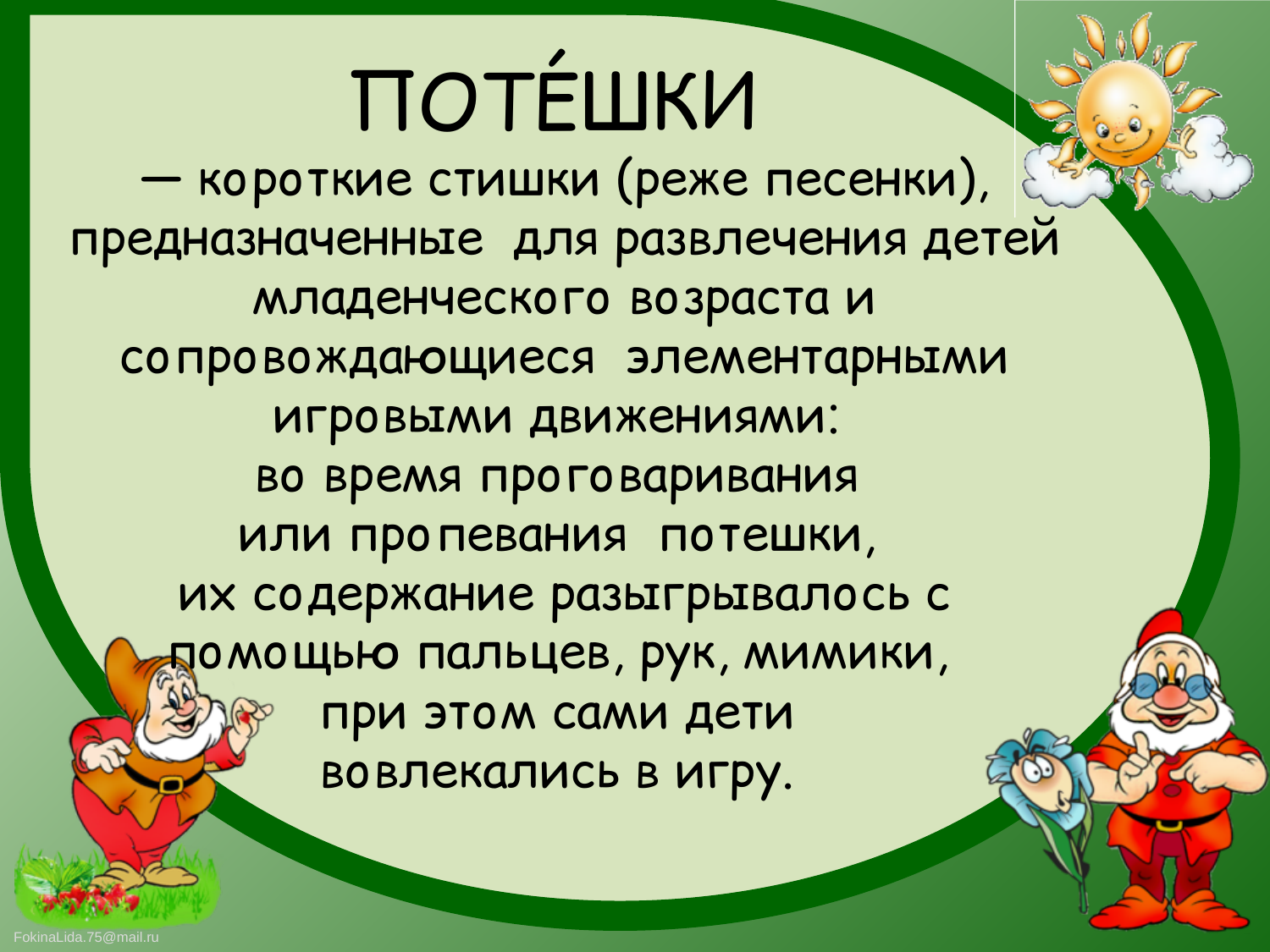

ПОТЕ́ШКИ
— короткие стишки (реже песенки), предназначенные  для развлечения детей младенческого возраста и сопровождающиеся  элементарными игровыми движениями:
во время проговаривания
или пропевания  потешки,
их содержание разыгрывалось с помощью пальцев, рук, мимики,
при этом сами дети
вовлекались в игру.